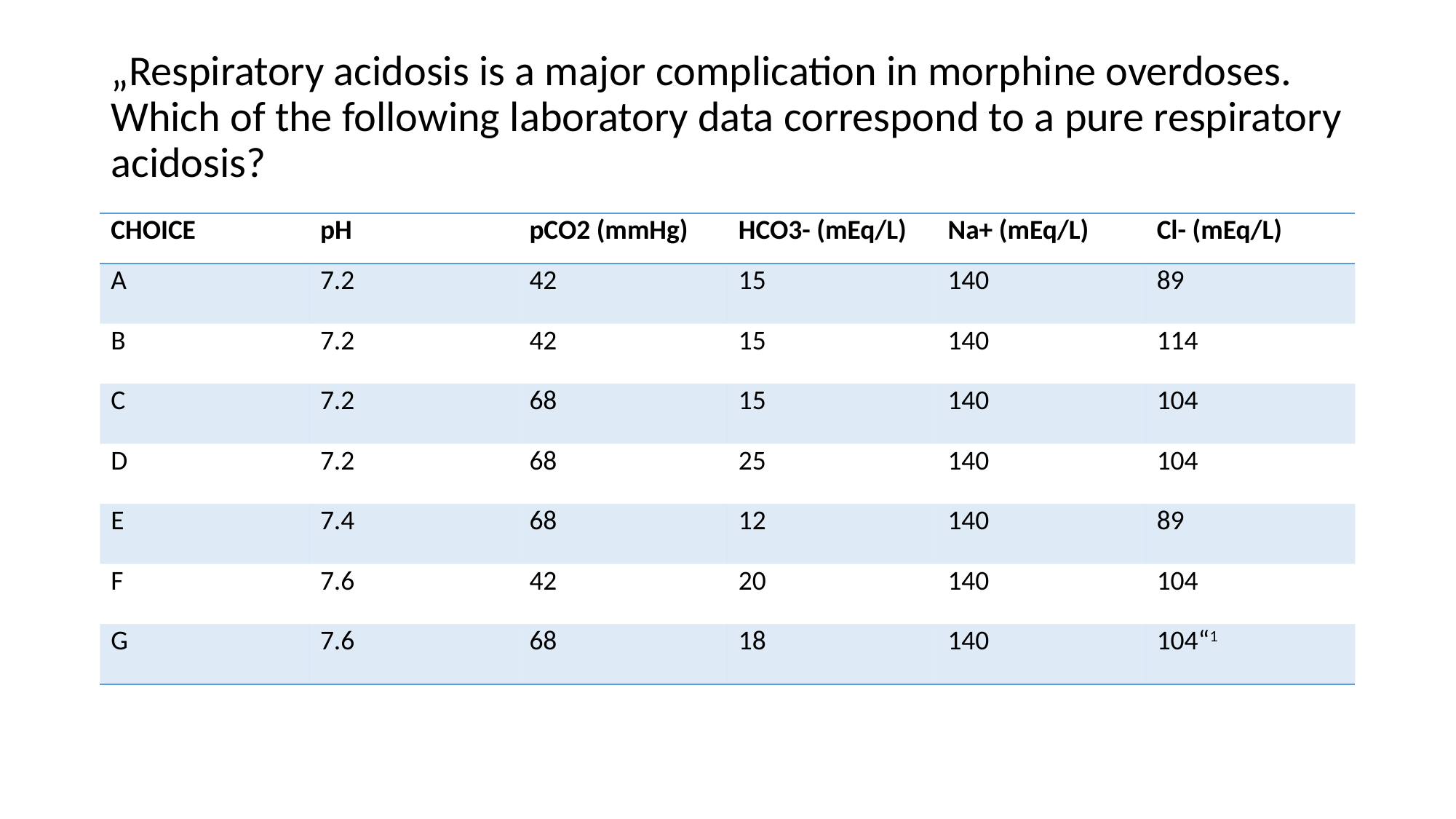

„Respiratory acidosis is a major complication in morphine overdoses. Which of the following laboratory data correspond to a pure respiratory acidosis?
| CHOICE | pH | pCO2 (mmHg) | HCO3- (mEq/L) | Na+ (mEq/L) | Cl- (mEq/L) |
| --- | --- | --- | --- | --- | --- |
| A | 7.2 | 42 | 15 | 140 | 89 |
| B | 7.2 | 42 | 15 | 140 | 114 |
| C | 7.2 | 68 | 15 | 140 | 104 |
| D | 7.2 | 68 | 25 | 140 | 104 |
| E | 7.4 | 68 | 12 | 140 | 89 |
| F | 7.6 | 42 | 20 | 140 | 104 |
| G | 7.6 | 68 | 18 | 140 | 104“1 |